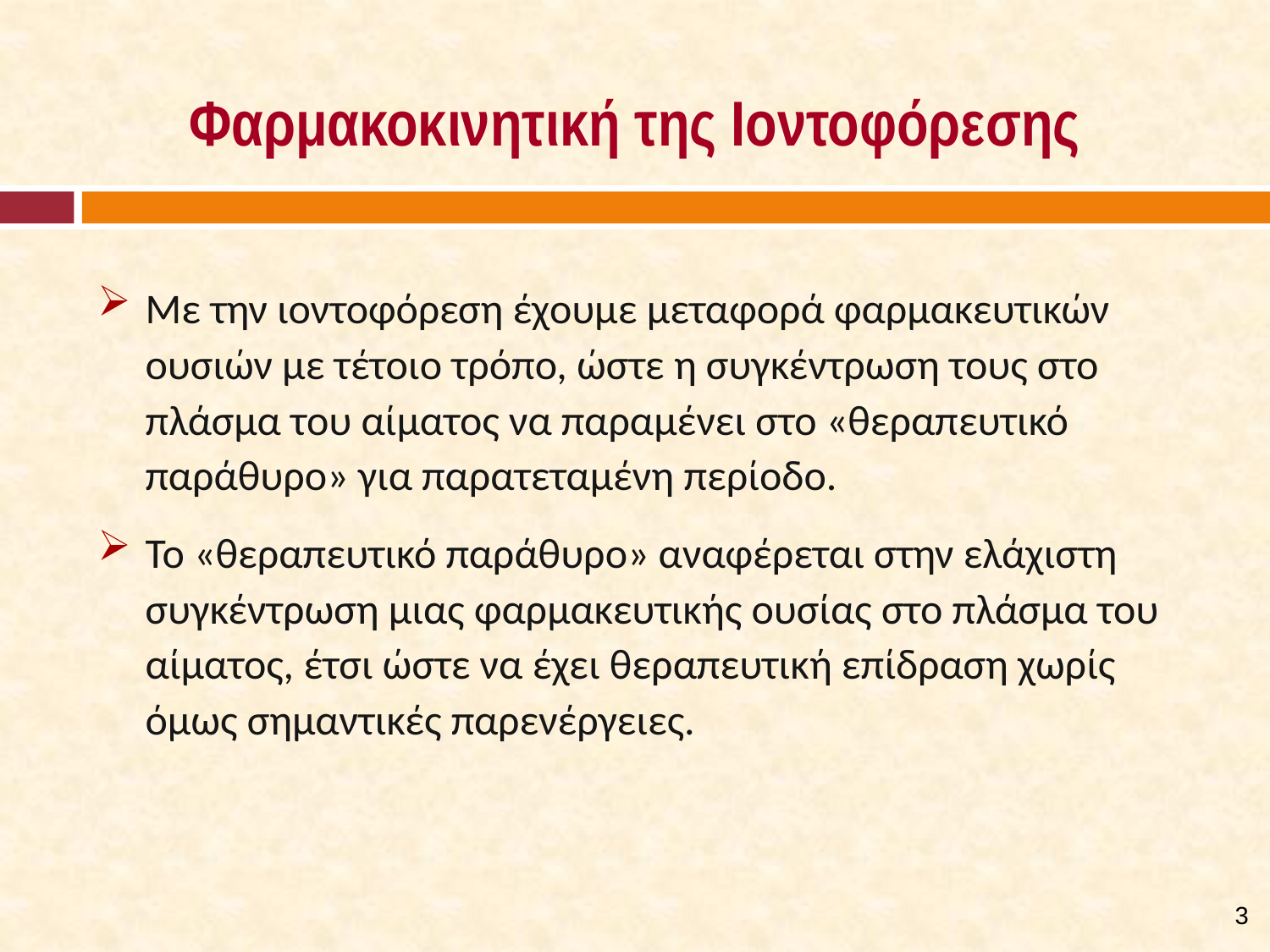

# Φαρμακοκινητική της Ιοντοφόρεσης
Με την ιοντοφόρεση έχουμε μεταφορά φαρμακευτικών ουσιών με τέτοιο τρόπο, ώστε η συγκέντρωση τους στο πλάσμα του αίματος να παραμένει στο «θεραπευτικό παράθυρο» για παρατεταμένη περίοδο.
Το «θεραπευτικό παράθυρο» αναφέρεται στην ελάχιστη συγκέντρωση μιας φαρμακευτικής ουσίας στο πλάσμα του αίματος, έτσι ώστε να έχει θεραπευτική επίδραση χωρίς όμως σημαντικές παρενέργειες.
3